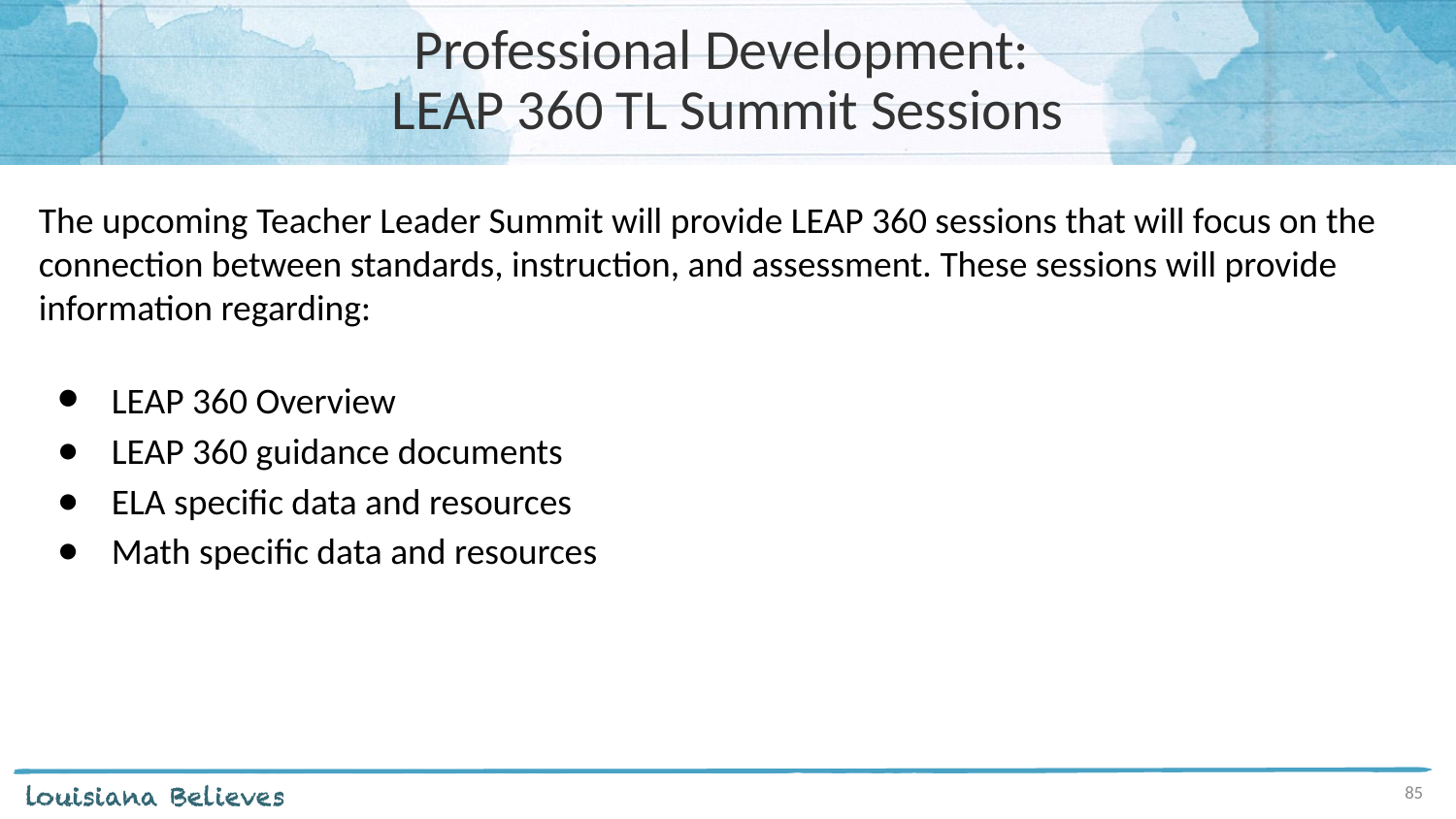

# Professional Development:
LEAP 360 TL Summit Sessions
The upcoming Teacher Leader Summit will provide LEAP 360 sessions that will focus on the connection between standards, instruction, and assessment. These sessions will provide information regarding:

LEAP 360 Overview
LEAP 360 guidance documents
ELA specific data and resources
Math specific data and resources